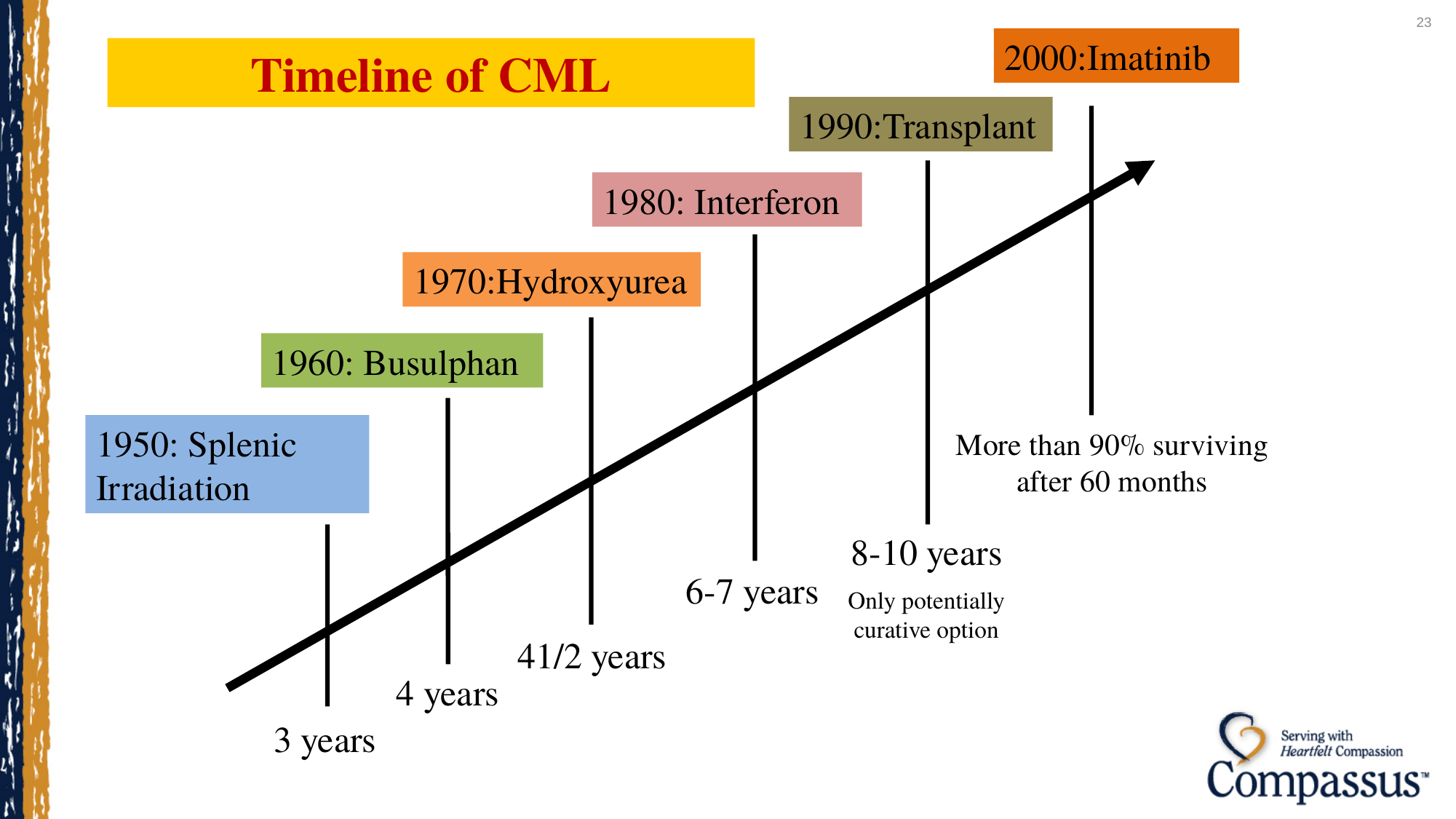

2000:Imatinib
Timeline of CML
1990:Transplant

1980: Interferon

1970:Hydroxyurea

1960: Busulphan

1950: Splenic Irradiation
More than 90% surviving after 60 months
8-10 years
Only potentially curative option

6-7 years
41/2 years
4 years
3 years